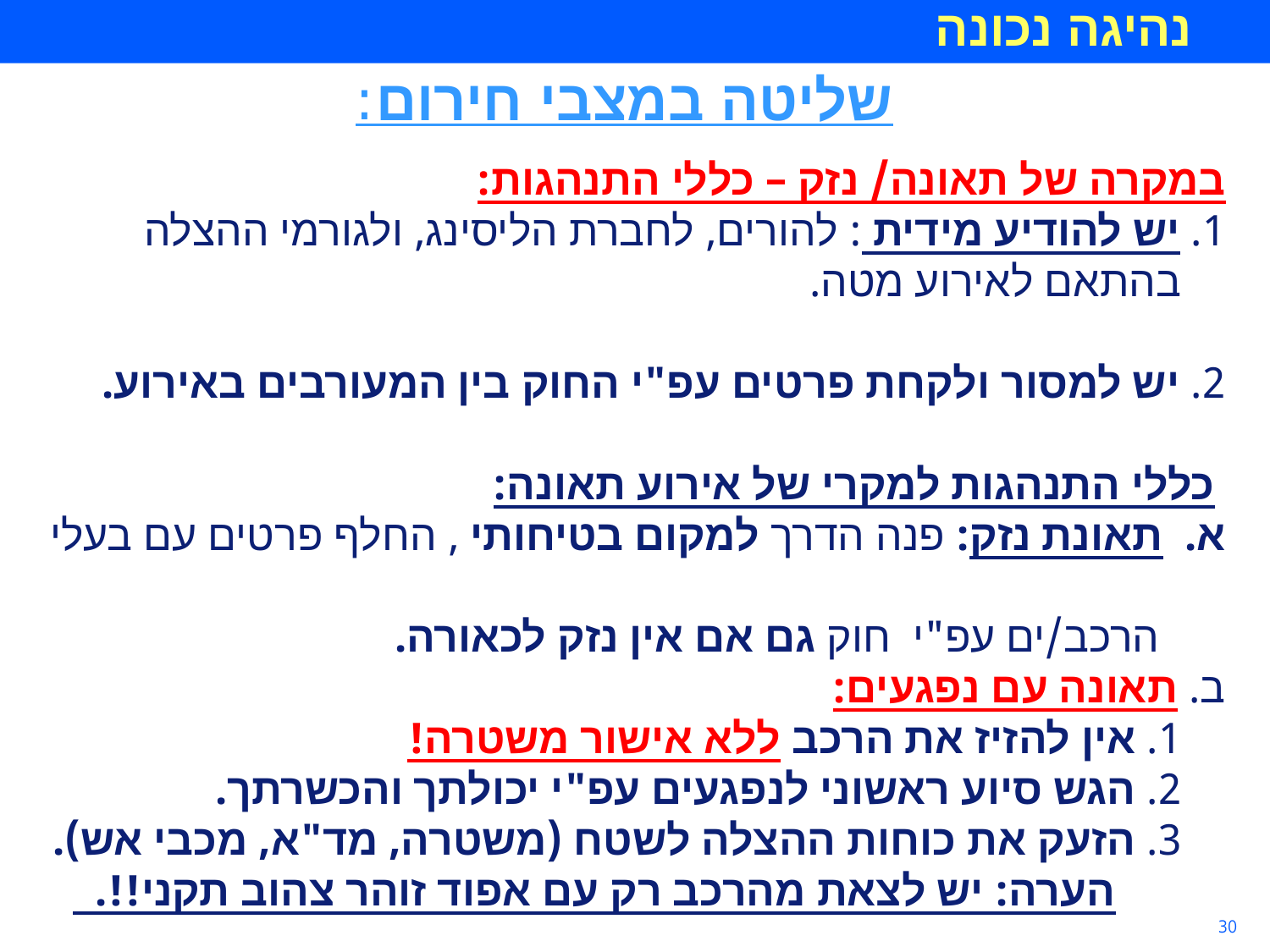

שליטה במצבי חירום:
במקרה של תאונה/ נזק – כללי התנהגות:
1. יש להודיע מידית : להורים, לחברת הליסינג, ולגורמי ההצלה
    בהתאם לאירוע מטה.
2. יש למסור ולקחת פרטים עפ"י החוק בין המעורבים באירוע.

 כללי התנהגות למקרי של אירוע תאונה:
א.  תאונת נזק: פנה הדרך למקום בטיחותי , החלף פרטים עם בעלי
      הרכב/ים עפ"י  חוק גם אם אין נזק לכאורה.
ב. תאונה עם נפגעים:
    1. אין להזיז את הרכב ללא אישור משטרה!
    2. הגש סיוע ראשוני לנפגעים עפ"י יכולתך והכשרתך.
    3. הזעק את כוחות ההצלה לשטח (משטרה, מד"א, מכבי אש).
          הערה: יש לצאת מהרכב רק עם אפוד זוהר צהוב תקני!!.